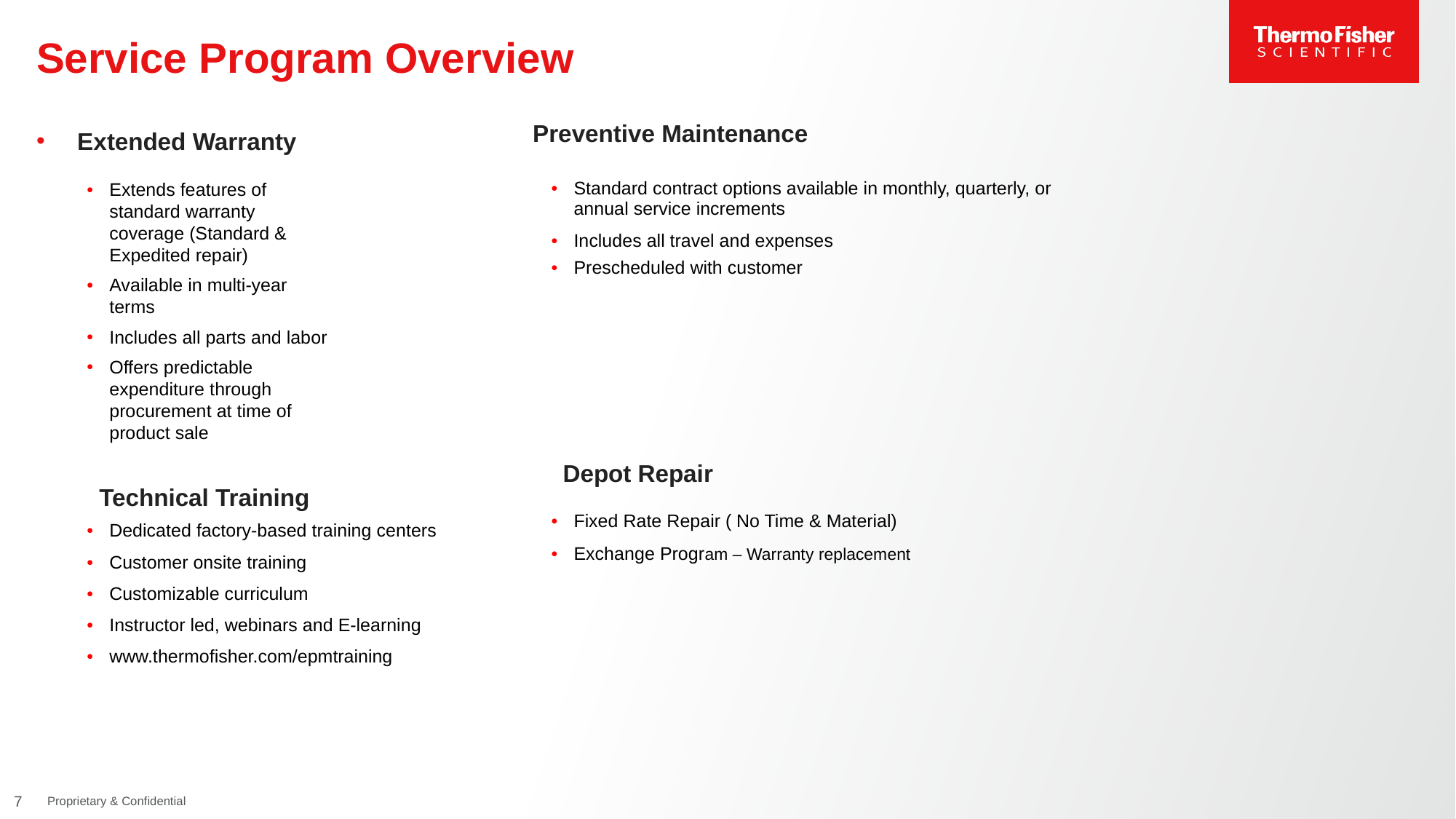

# Service Program Overview
Preventive Maintenance
Extended Warranty
Extends features of standard warranty coverage (Standard & Expedited repair)
Available in multi-year terms
Includes all parts and labor
Offers predictable expenditure through procurement at time of product sale
Standard contract options available in monthly, quarterly, or annual service increments
Includes all travel and expenses
Prescheduled with customer
Depot Repair
Technical Training
Fixed Rate Repair ( No Time & Material)
Exchange Program – Warranty replacement
Dedicated factory-based training centers
Customer onsite training
Customizable curriculum
Instructor led, webinars and E-learning
www.thermofisher.com/epmtraining
7
Proprietary & Confidential